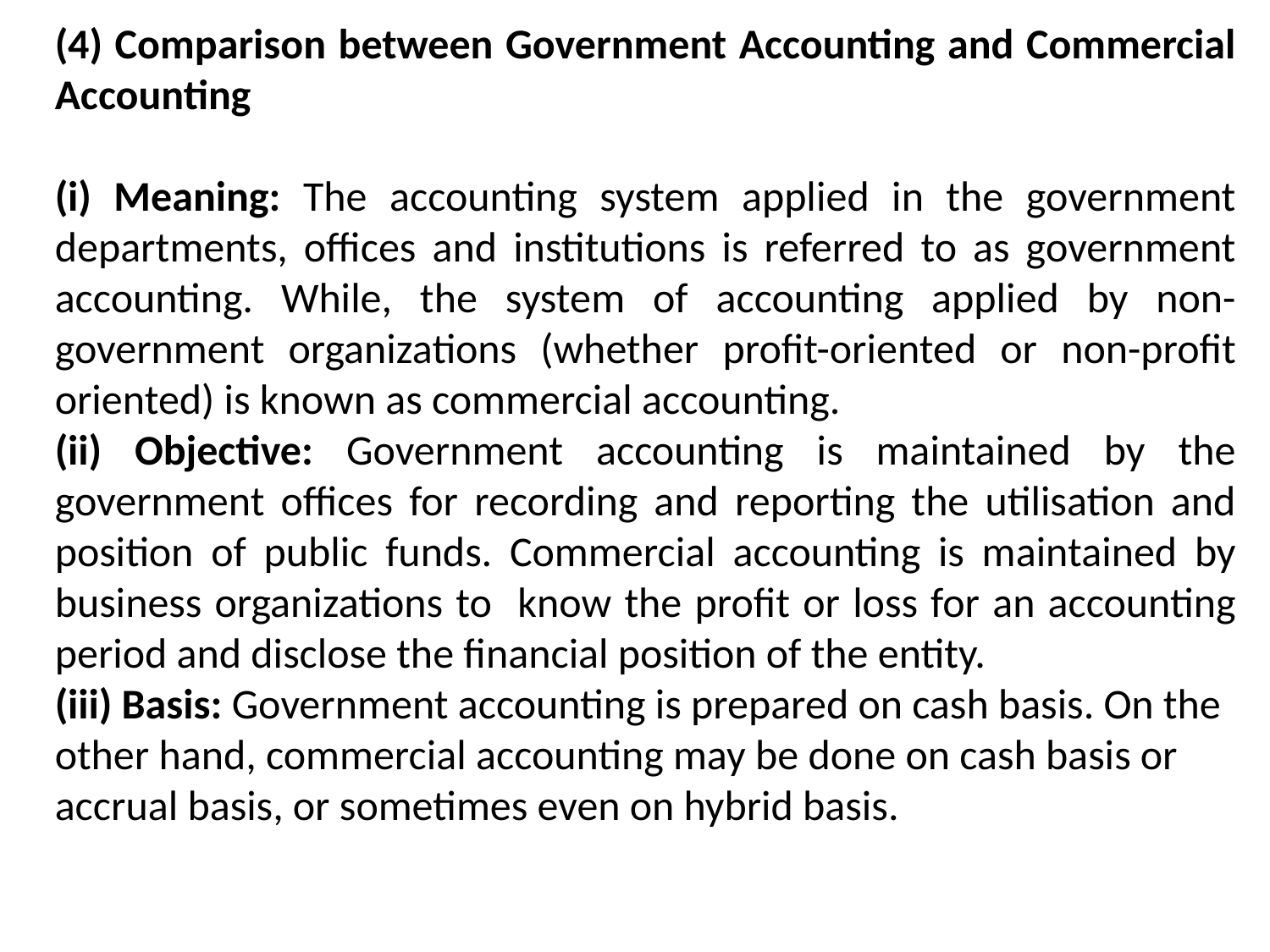

(4) Comparison between Government Accounting and Commercial Accounting

(i) Meaning: The accounting system applied in the government departments, offices and institutions is referred to as government accounting. While, the system of accounting applied by non-government organizations (whether profit-oriented or non-profit oriented) is known as commercial accounting.
(ii) Objective: Government accounting is maintained by the government offices for recording and reporting the utilisation and position of public funds. Commercial accounting is maintained by business organizations to  know the profit or loss for an accounting period and disclose the financial position of the entity.
(iii) Basis: Government accounting is prepared on cash basis. On the other hand, commercial accounting may be done on cash basis or accrual basis, or sometimes even on hybrid basis.